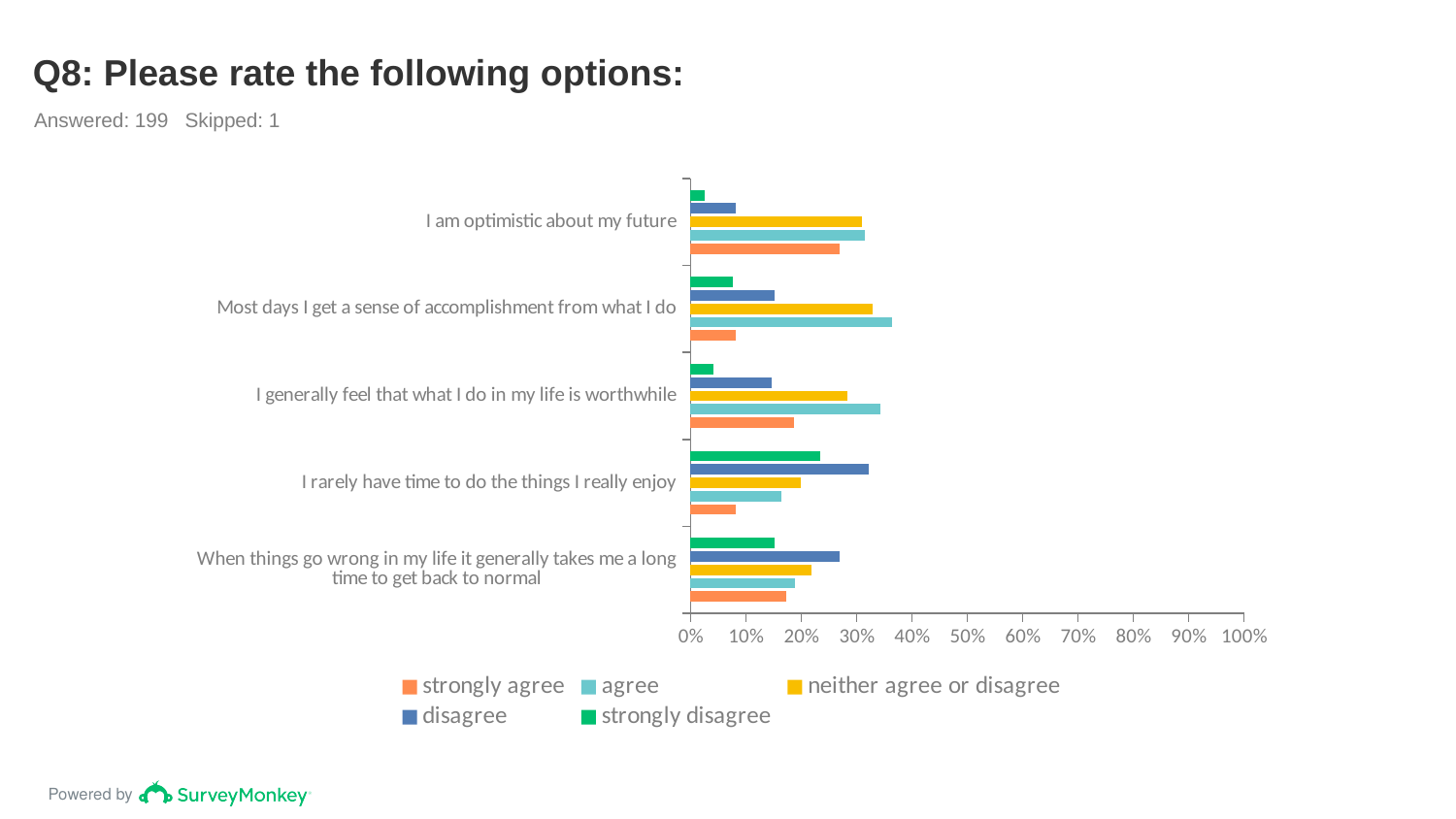

# Q8: Please rate the following options:
Answered: 199   Skipped: 1

### Chart

| Category | strongly disagree | disagree | neither agree or disagree | agree | strongly agree |
|---|---|---|---|---|---|
| I am optimistic about my future | 0.0254 | 0.0812 | 0.3096 | 0.3147 | 0.269 |
| Most days I get a sense of accomplishment from what I do | 0.0758 | 0.1515 | 0.3283 | 0.3636 | 0.0808 |
| I generally feel that what I do in my life is worthwhile | 0.0404 | 0.1465 | 0.2828 | 0.3434 | 0.1869 |
| I rarely have time to do the things I really enjoy | 0.2347 | 0.3214 | 0.199 | 0.1633 | 0.0816 |
| When things go wrong in my life it generally takes me a long time to get back to normal | 0.1523 | 0.269 | 0.2183 | 0.1878 | 0.1726 |